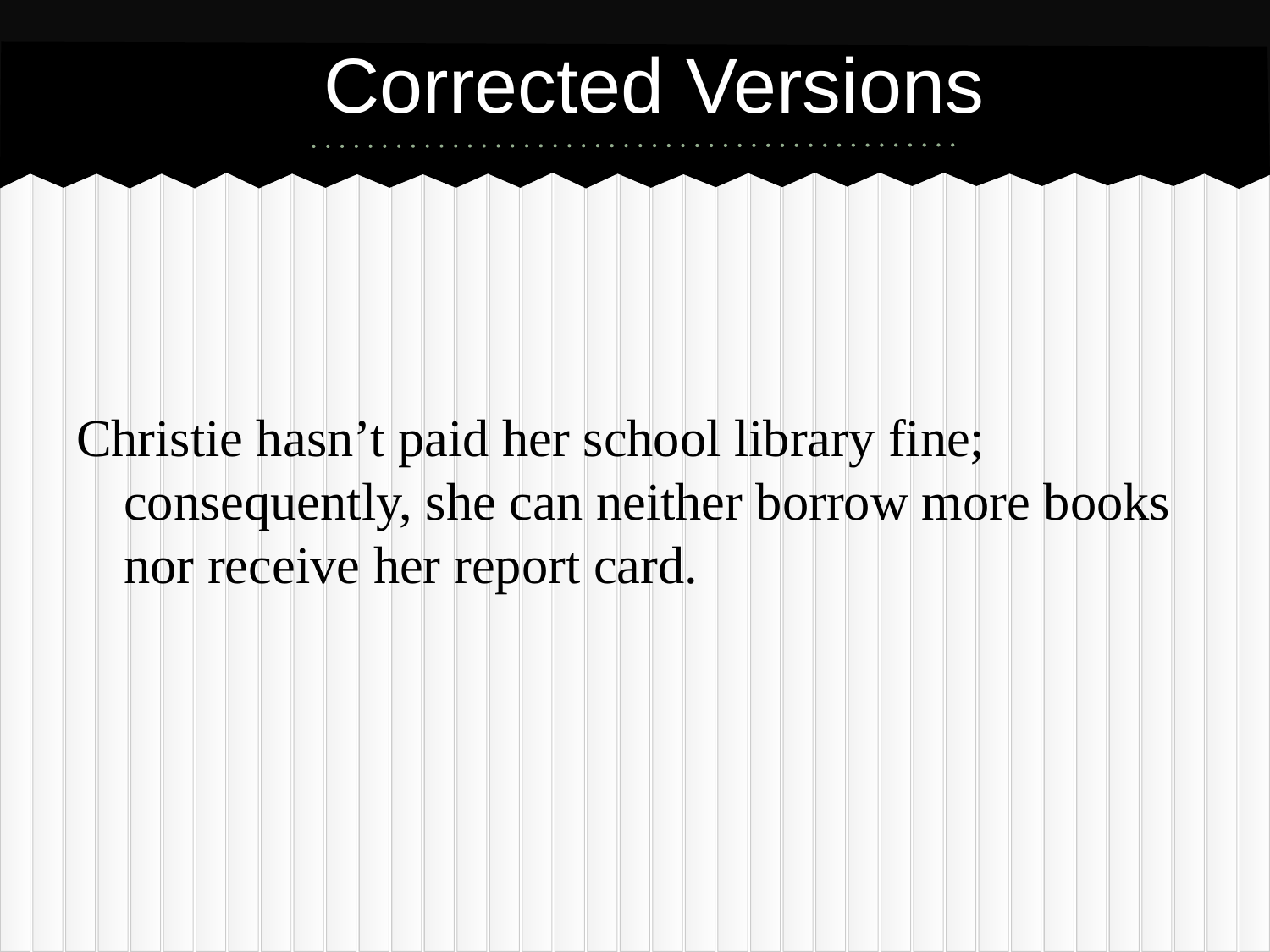

# Corrected Versions

Christie hasn’t paid her school library fine; consequently, she can neither borrow more books nor receive her report card.